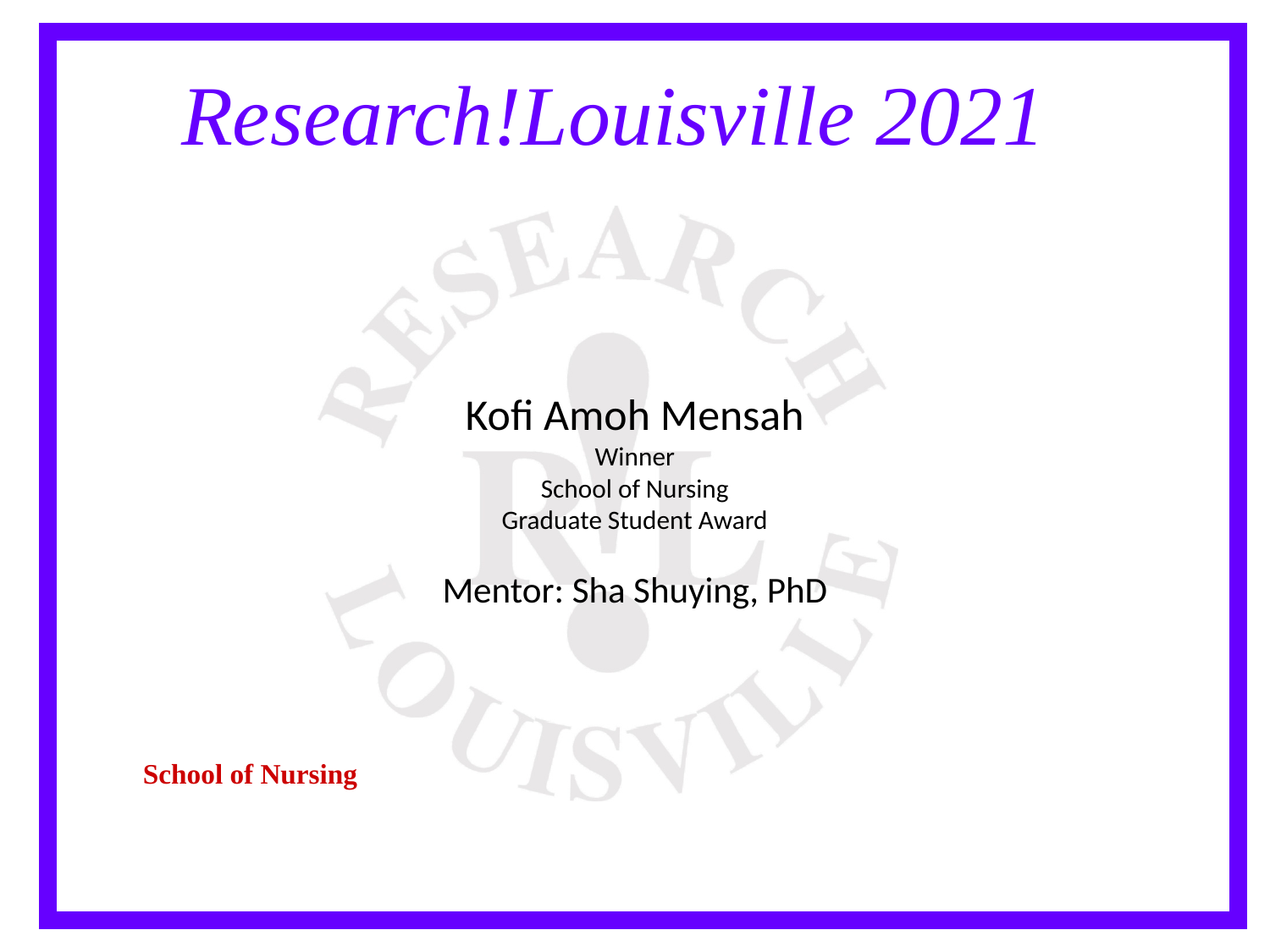

Kofi Amoh Mensah
Winner
School of Nursing
Graduate Student Award
Mentor: Sha Shuying, PhD
School of Nursing